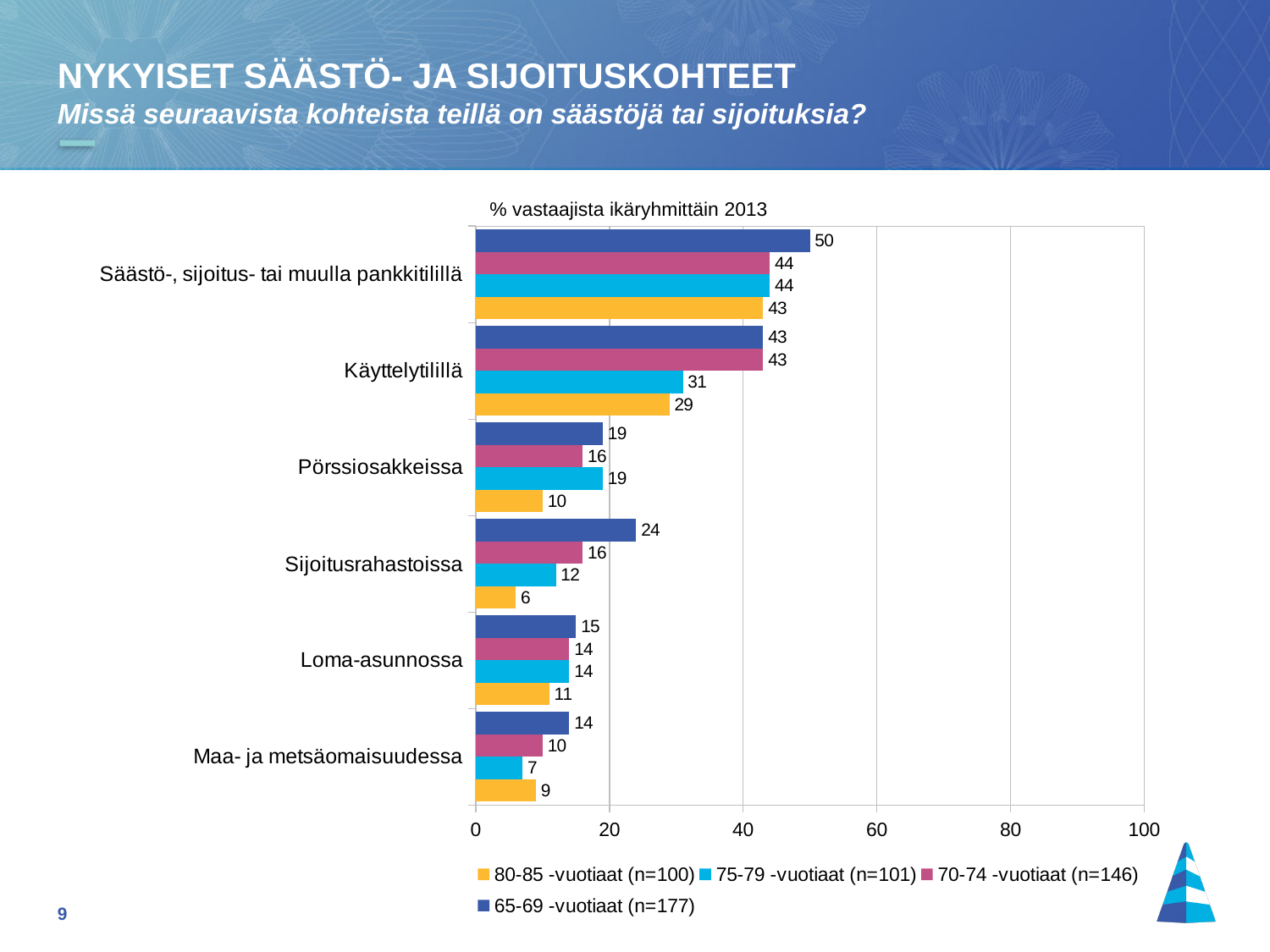

NYKYISET SÄÄSTÖ- JA SIJOITUSKOHTEET
Missä seuraavista kohteista teillä on säästöjä tai sijoituksia?
% vastaajista ikäryhmittäin 2013

### Chart

| Category | 65-69 -vuotiaat (n=177) | 70-74 -vuotiaat (n=146) | 75-79 -vuotiaat (n=101) | 80-85 -vuotiaat (n=100) |
|---|---|---|---|---|
| Säästö-, sijoitus- tai muulla pankkitilillä | 50.0 | 44.0 | 44.0 | 43.0 |
| Käyttelytilillä | 43.0 | 43.0 | 31.0 | 29.0 |
| Pörssiosakkeissa | 19.0 | 16.0 | 19.0 | 10.0 |
| Sijoitusrahastoissa | 24.0 | 16.0 | 12.0 | 6.0 |
| Loma-asunnossa | 15.0 | 14.0 | 14.0 | 11.0 |
| Maa- ja metsäomaisuudessa | 14.0 | 10.0 | 7.0 | 9.0 |